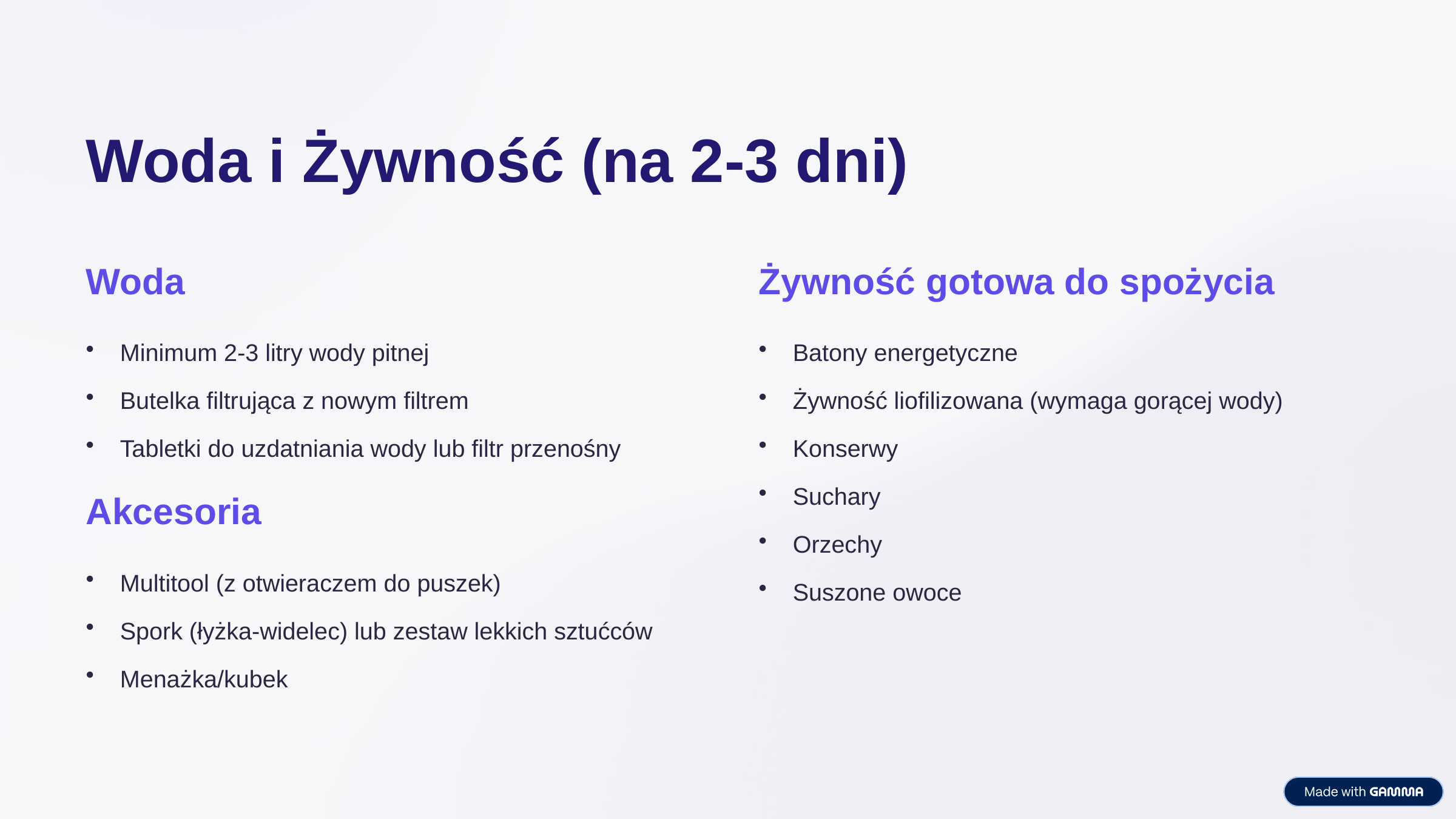

Woda i Żywność (na 2-3 dni)
Woda
Żywność gotowa do spożycia
Minimum 2-3 litry wody pitnej
Batony energetyczne
Butelka filtrująca z nowym filtrem
Żywność liofilizowana (wymaga gorącej wody)
Tabletki do uzdatniania wody lub filtr przenośny
Konserwy
Suchary
Akcesoria
Orzechy
Multitool (z otwieraczem do puszek)
Suszone owoce
Spork (łyżka-widelec) lub zestaw lekkich sztućców
Menażka/kubek